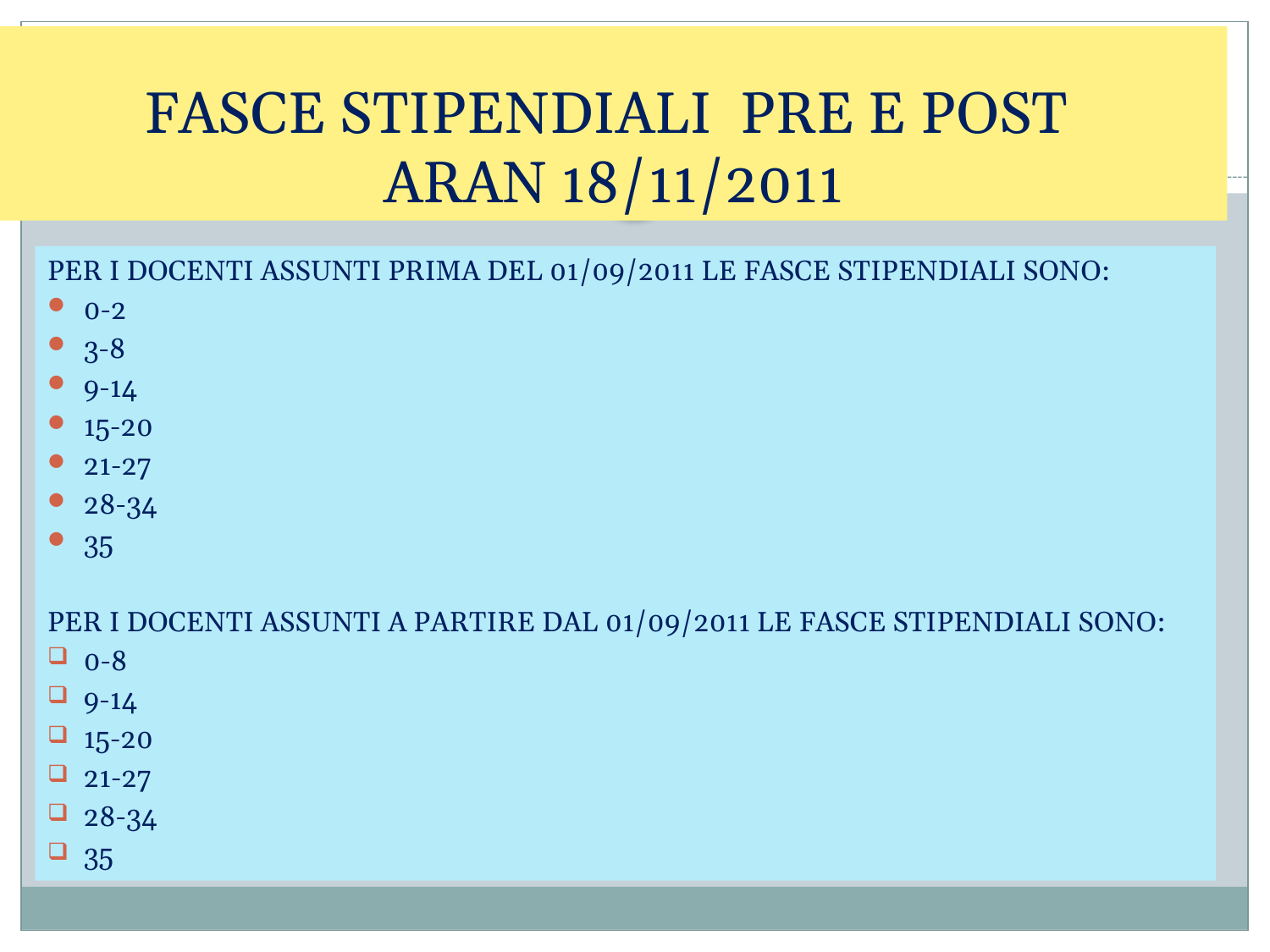

# FASCE STIPENDIALI  PRE E POST ARAN 18/11/2011
PER I DOCENTI ASSUNTI PRIMA DEL 01/09/2011 LE FASCE STIPENDIALI SONO:
0-2
3-8
9-14
15-20
21-27
28-34
35

Per i docenti assunti a partire dal 01/09/2011 le fasce stipendiali sono:
0-8
9-14
15-20
21-27
28-34
35